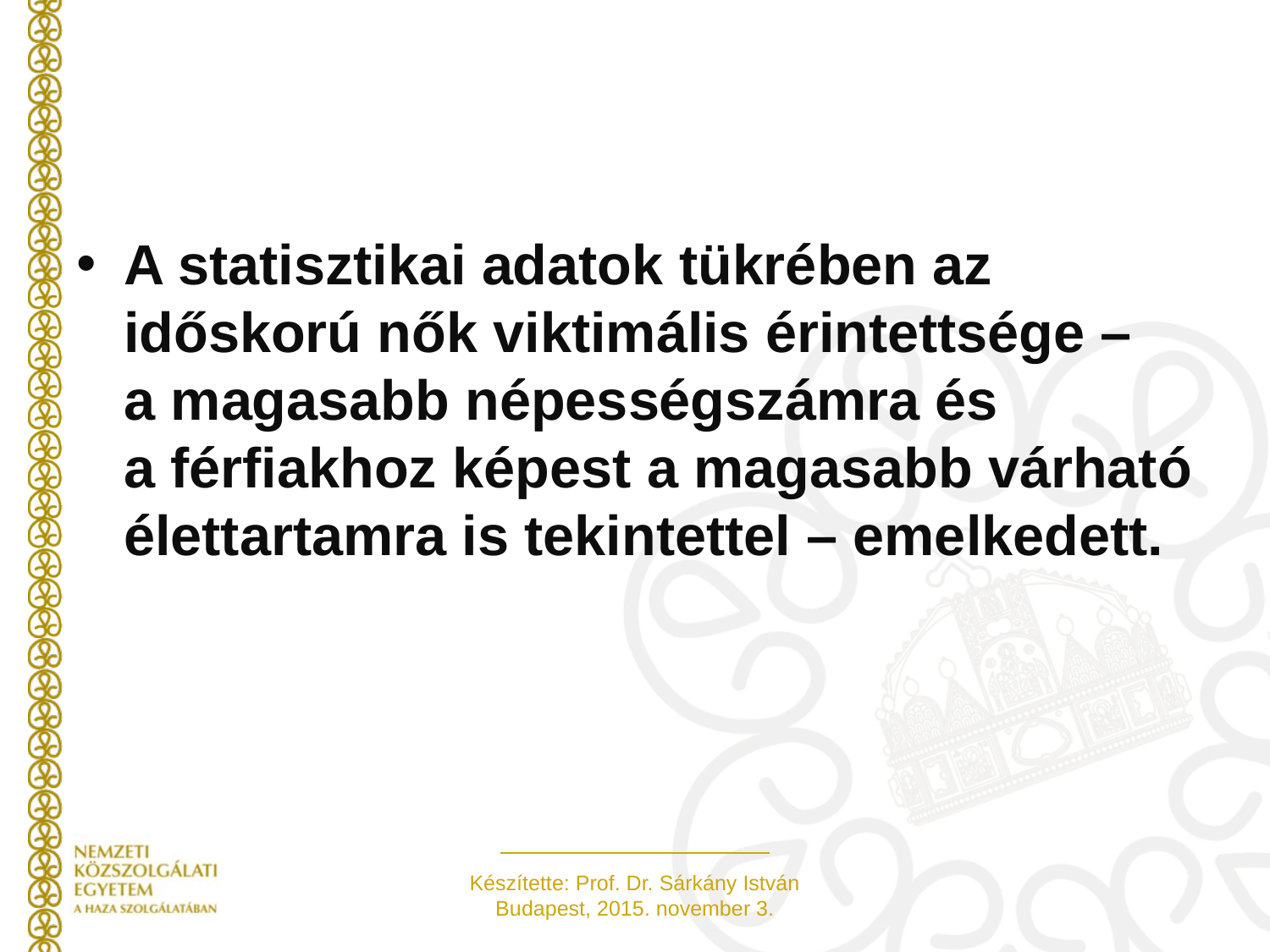

A statisztikai adatok tükrében az időskorú nők viktimális érintettsége –
a magasabb népességszámra és
a férfiakhoz képest a magasabb várható élettartamra is tekintettel – emelkedett.